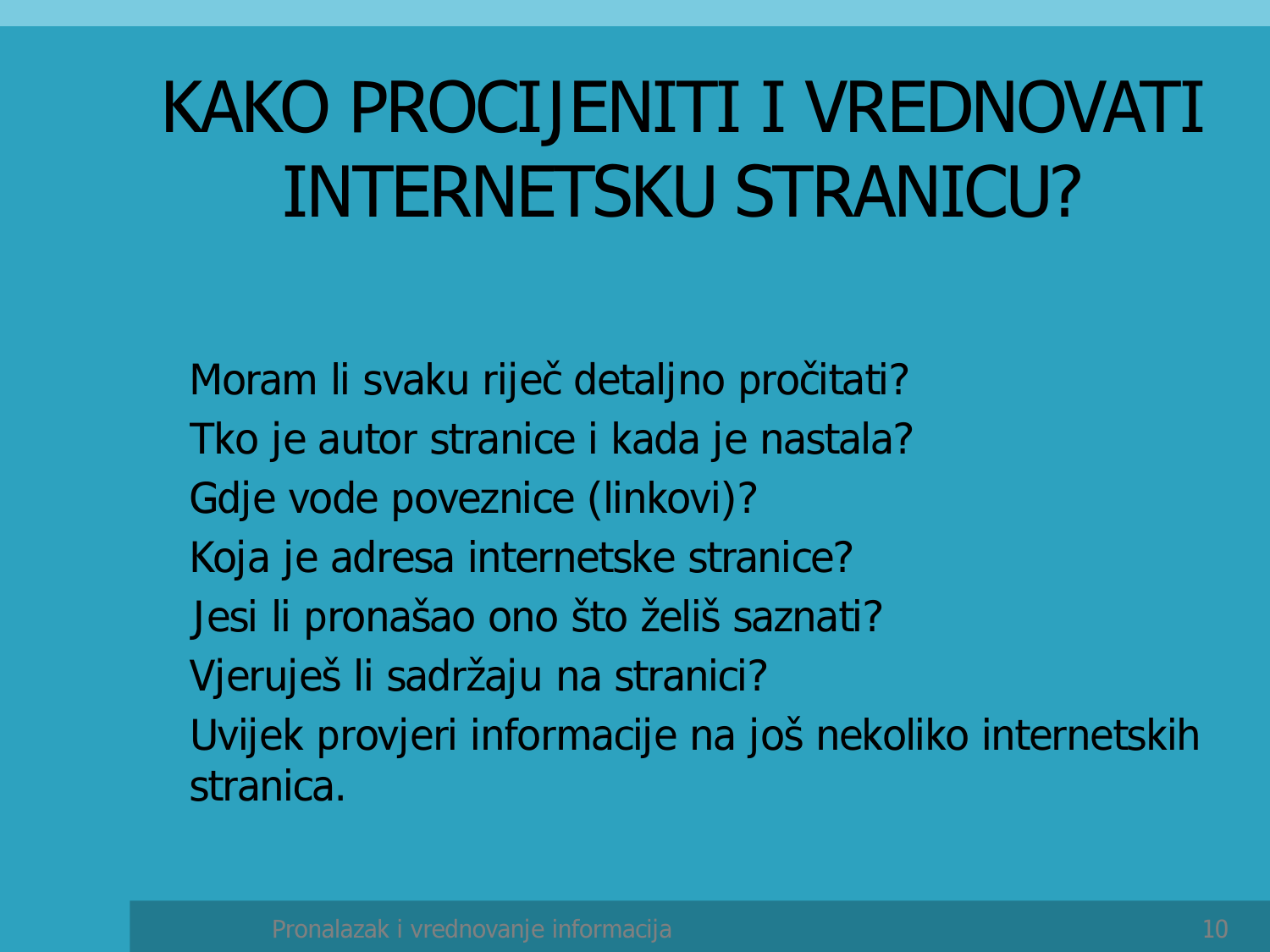

# KAKO PROCIJENITI I VREDNOVATI INTERNETSKU STRANICU?
Moram li svaku riječ detaljno pročitati?
Tko je autor stranice i kada je nastala?
Gdje vode poveznice (linkovi)?
Koja je adresa internetske stranice?
Jesi li pronašao ono što želiš saznati?
Vjeruješ li sadržaju na stranici?
Uvijek provjeri informacije na još nekoliko internetskih stranica.
Pronalazak i vrednovanje informacija
10